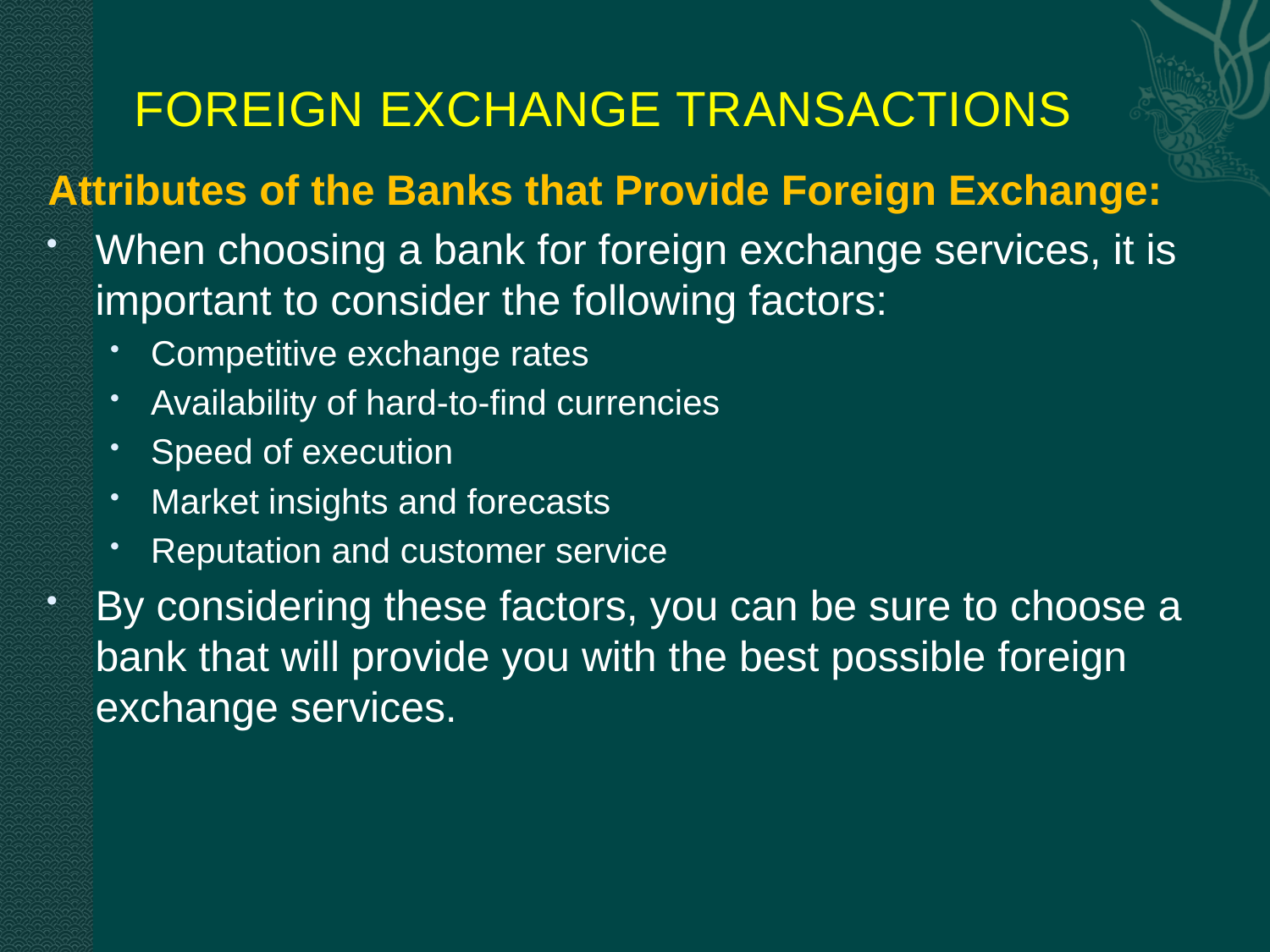

# FOREIGN EXCHANGE TRANSACTIONS
Attributes of the Banks that Provide Foreign Exchange:
When choosing a bank for foreign exchange services, it is important to consider the following factors:
Competitive exchange rates
Availability of hard-to-find currencies
Speed of execution
Market insights and forecasts
Reputation and customer service
By considering these factors, you can be sure to choose a bank that will provide you with the best possible foreign exchange services.